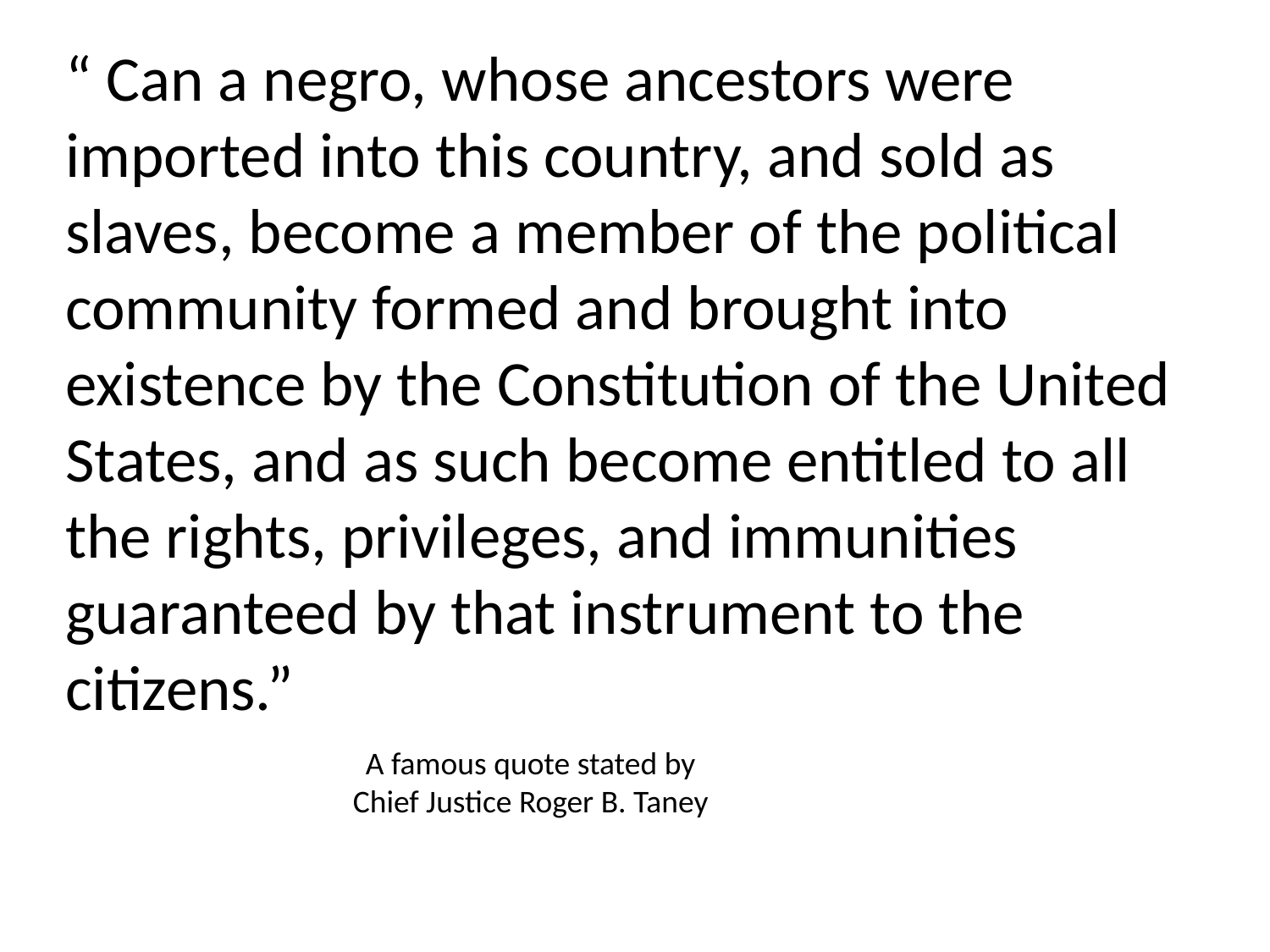

“ Can a negro, whose ancestors were imported into this country, and sold as slaves, become a member of the political community formed and brought into existence by the Constitution of the United States, and as such become entitled to all the rights, privileges, and immunities guaranteed by that instrument to the citizens.”
A famous quote stated by
Chief Justice Roger B. Taney